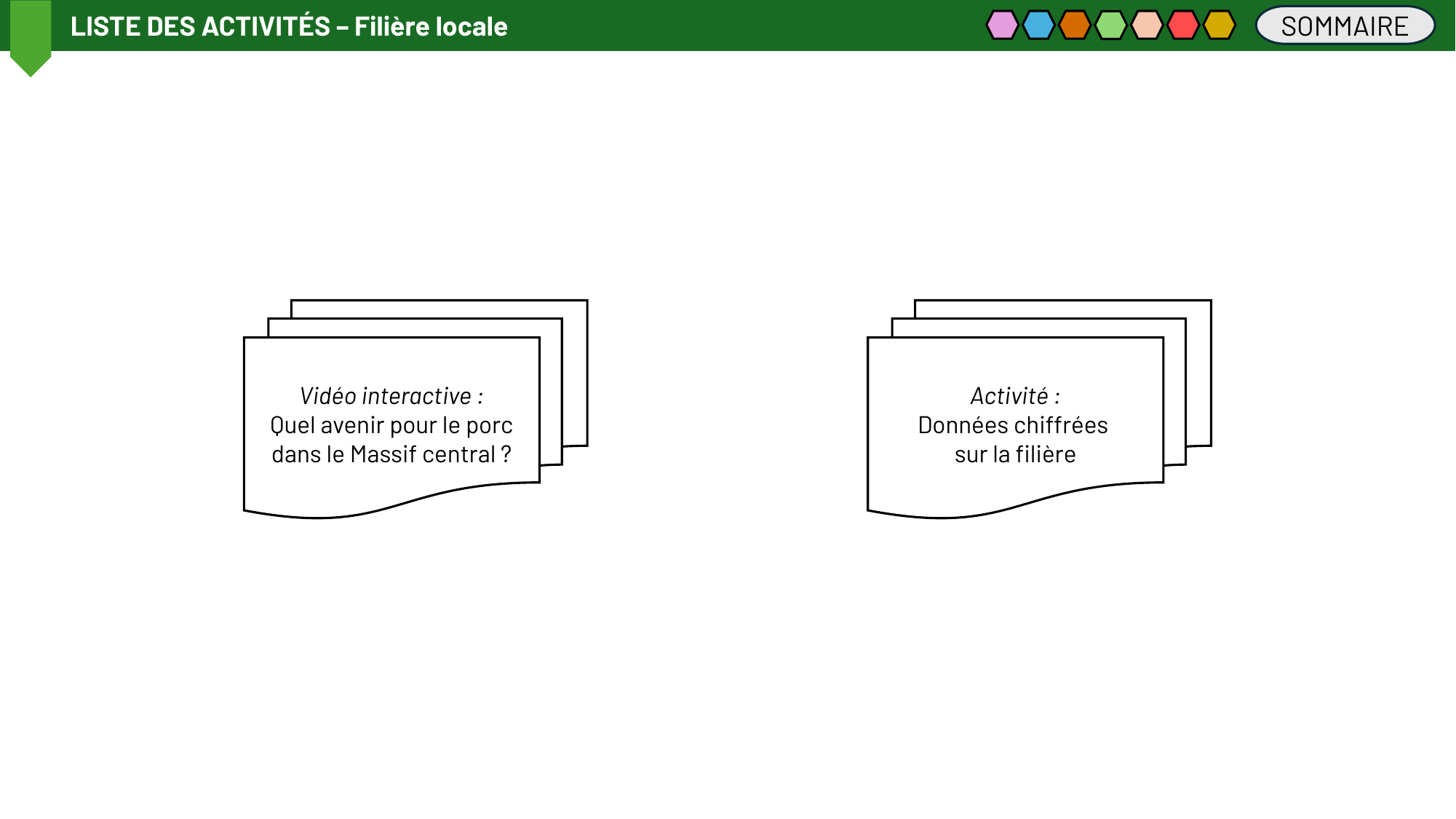

LISTE DES ACTIVITÉS – Filière locale
SOMMAIRE

Vidéo interactive :
Quel avenir pour le porc dans le Massif central ?
Activité :
Données chiffrées
sur la filière